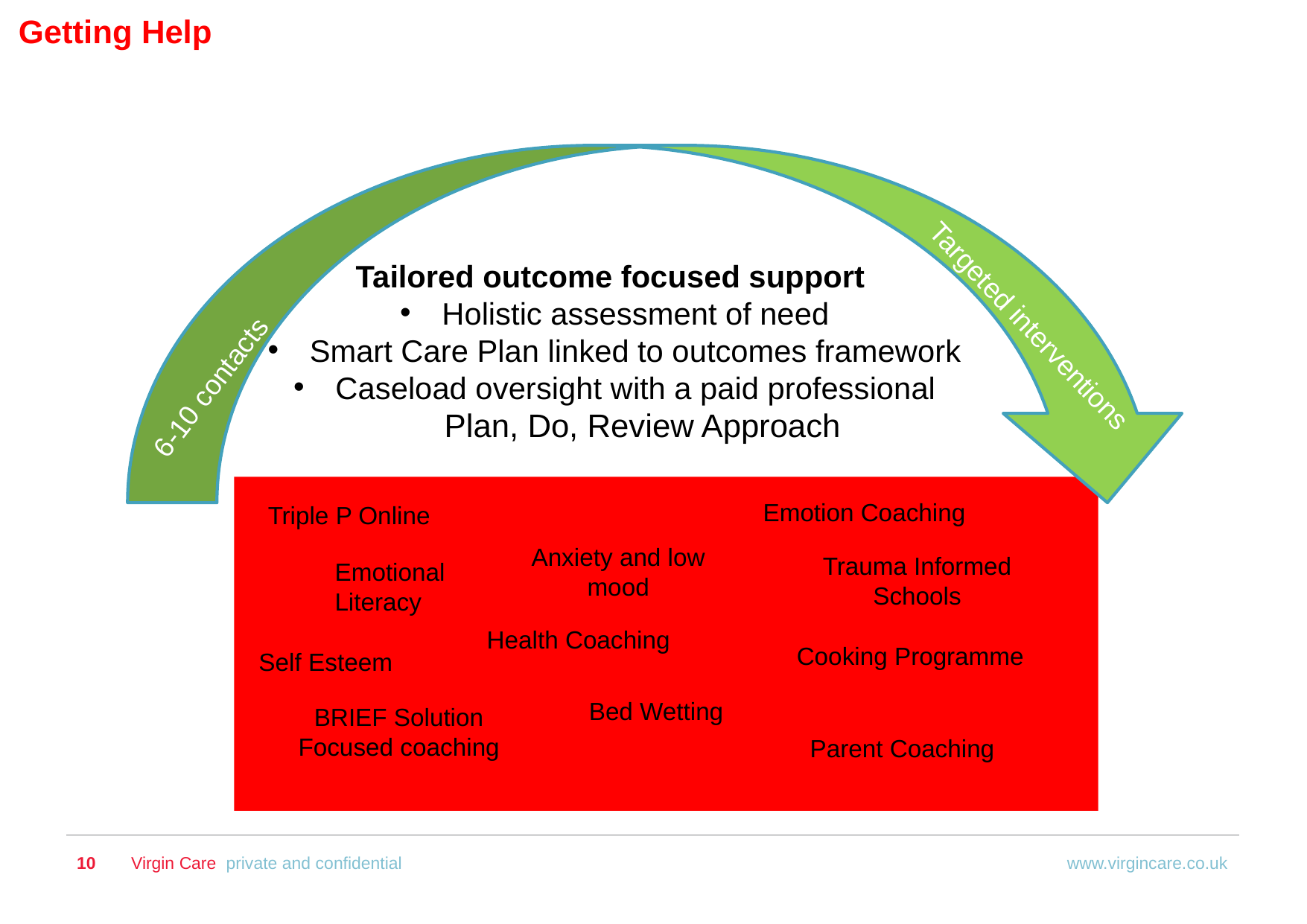

# Getting Help

Tailored outcome focused support
Holistic assessment of need
Smart Care Plan linked to outcomes framework
Caseload oversight with a paid professional
Targeted interventions
6-10 contacts
Plan, Do, Review Approach

Emotion Coaching
Triple P Online
Anxiety and low mood
Trauma Informed Schools
Emotional Literacy
Health Coaching
Cooking Programme
Self Esteem
Bed Wetting
BRIEF Solution Focused coaching
Parent Coaching
10